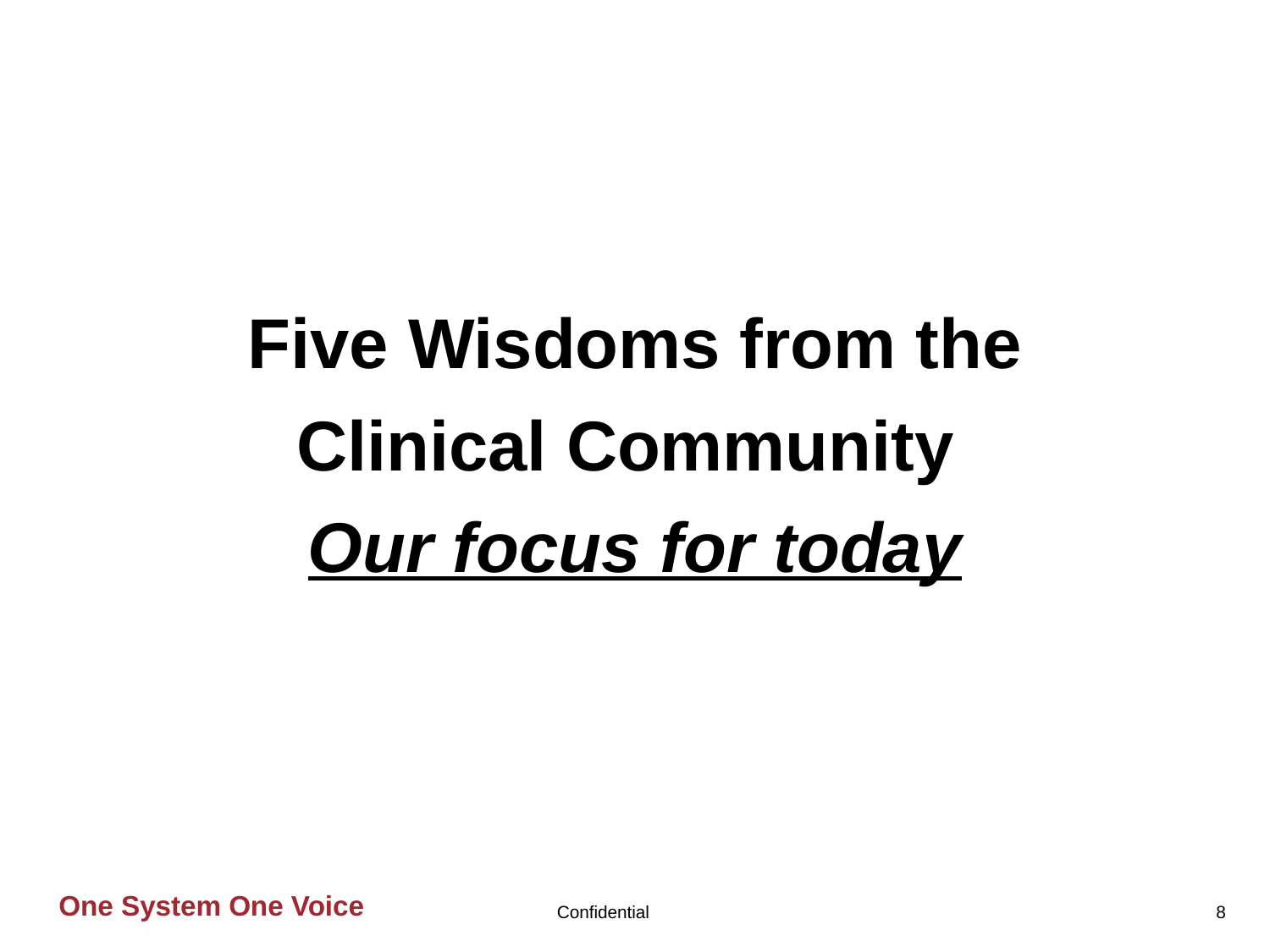

Five Wisdoms from the
Clinical Community
Our focus for today